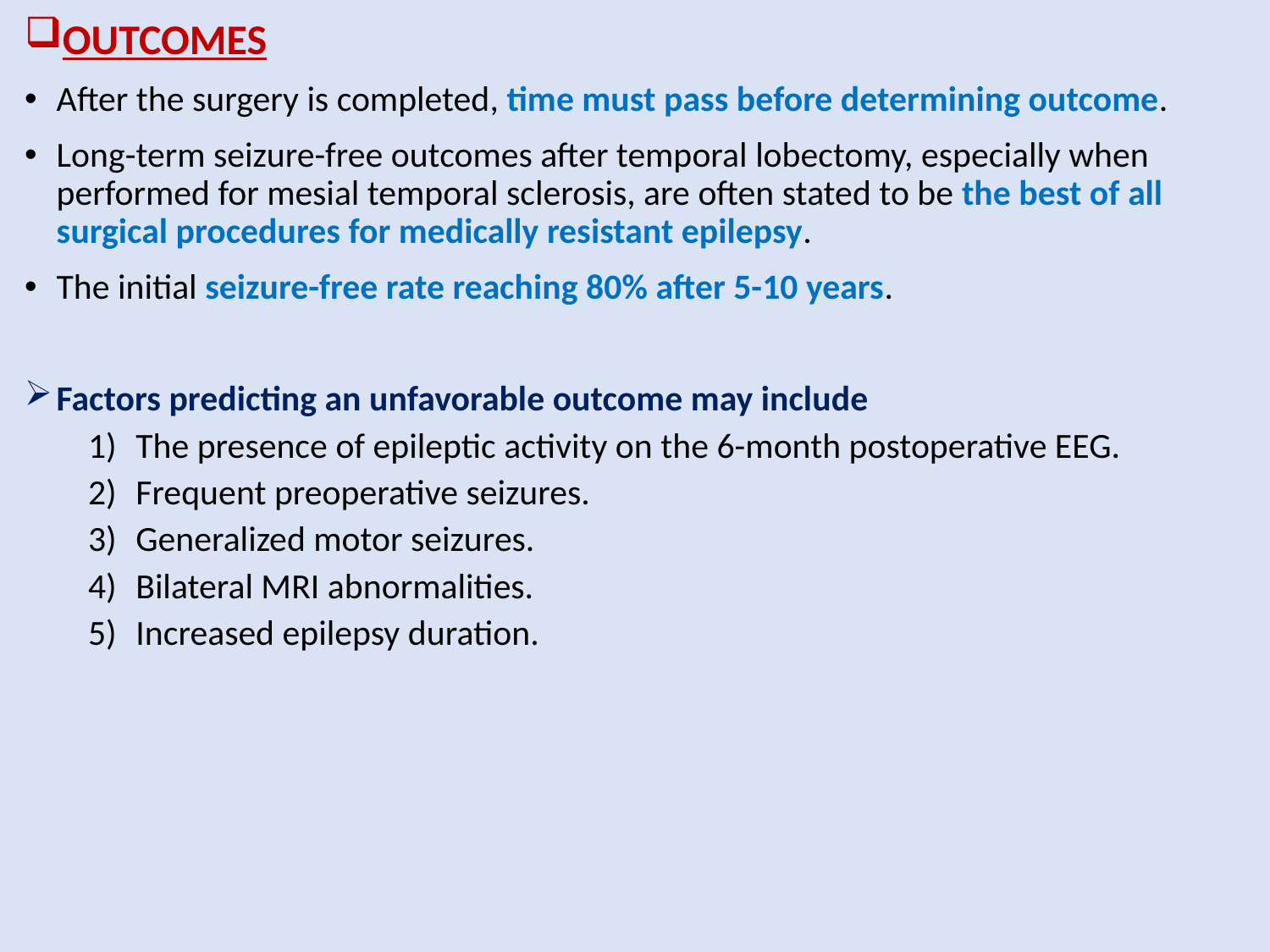

OUTCOMES
After the surgery is completed, time must pass before determining outcome.
Long-term seizure-free outcomes after temporal lobectomy, especially when performed for mesial temporal sclerosis, are often stated to be the best of all surgical procedures for medically resistant epilepsy.
The initial seizure-free rate reaching 80% after 5-10 years.

Factors predicting an unfavorable outcome may include
The presence of epileptic activity on the 6-month postoperative EEG.
Frequent preoperative seizures.
Generalized motor seizures.
Bilateral MRI abnormalities.
Increased epilepsy duration.